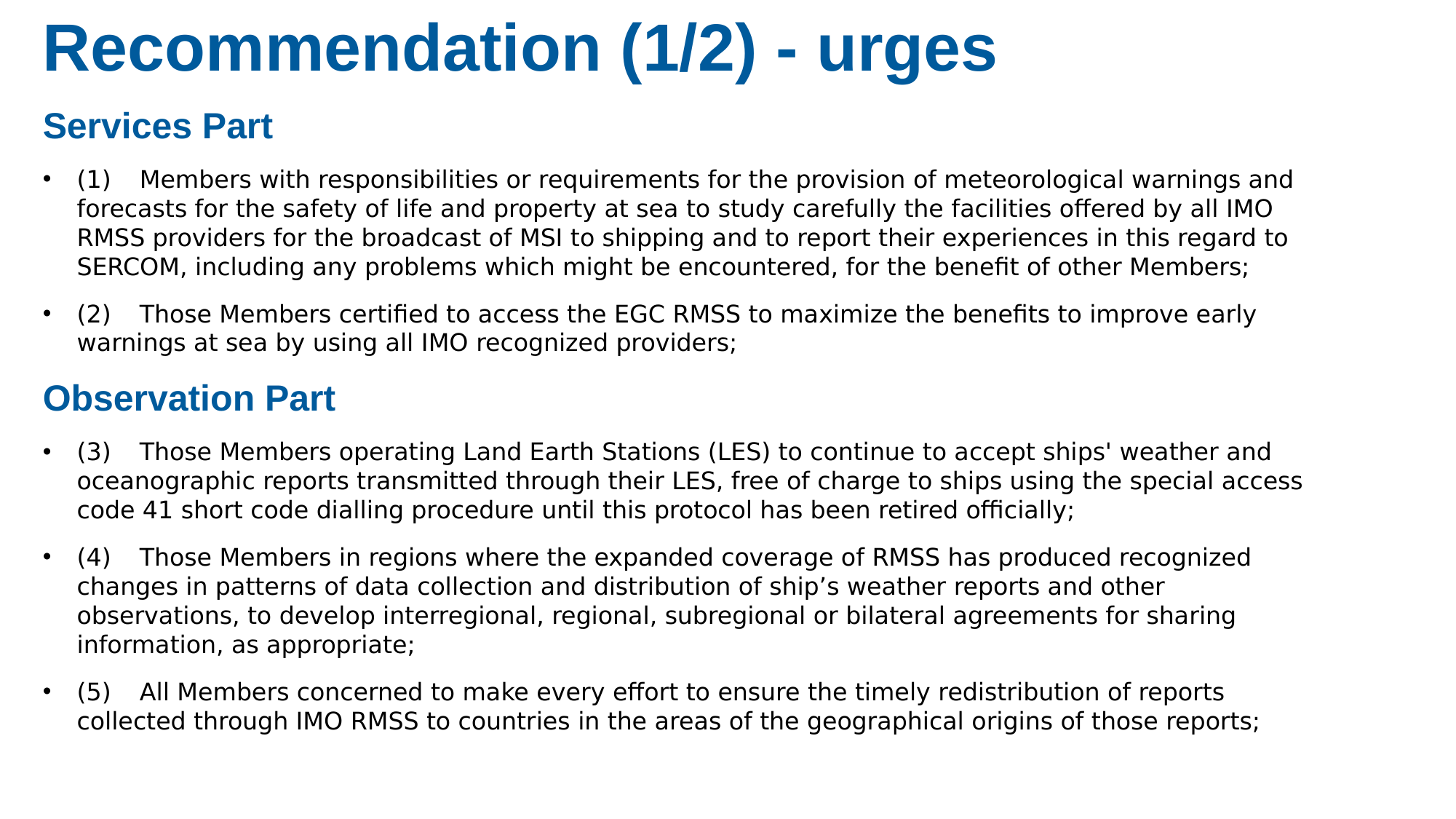

Recommendation (1/2) - urges
Services Part
(1)	Members with responsibilities or requirements for the provision of meteorological warnings and forecasts for the safety of life and property at sea to study carefully the facilities offered by all IMO RMSS providers for the broadcast of MSI to shipping and to report their experiences in this regard to SERCOM, including any problems which might be encountered, for the benefit of other Members;
(2)	Those Members certified to access the EGC RMSS to maximize the benefits to improve early warnings at sea by using all IMO recognized providers;
Observation Part
(3)	Those Members operating Land Earth Stations (LES) to continue to accept ships' weather and oceanographic reports transmitted through their LES, free of charge to ships using the special access code 41 short code dialling procedure until this protocol has been retired officially;
(4)	Those Members in regions where the expanded coverage of RMSS has produced recognized changes in patterns of data collection and distribution of ship’s weather reports and other observations, to develop interregional, regional, subregional or bilateral agreements for sharing information, as appropriate;
(5)	All Members concerned to make every effort to ensure the timely redistribution of reports collected through IMO RMSS to countries in the areas of the geographical origins of those reports;